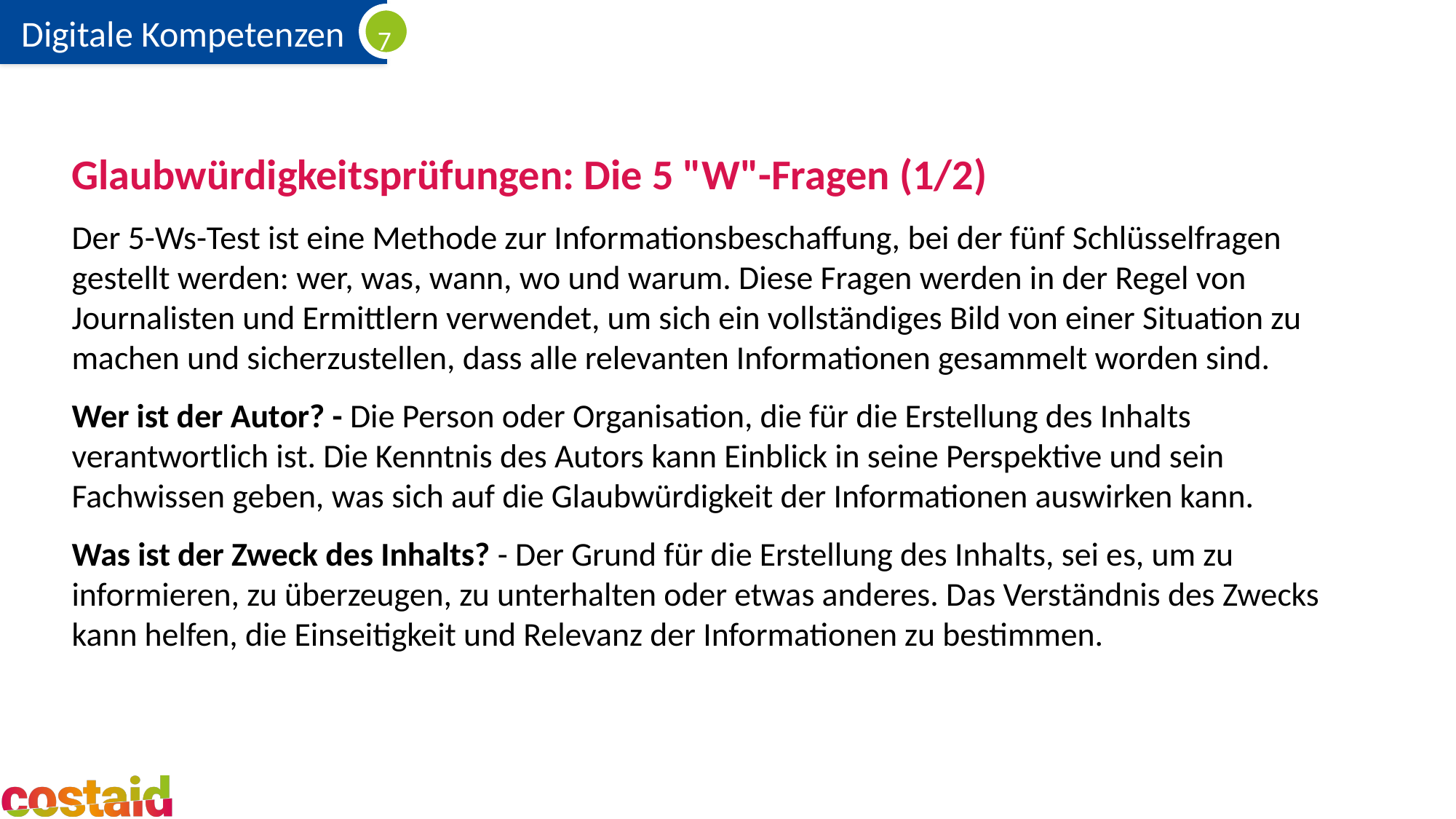

Glaubwürdigkeitsprüfungen: Die 5 "W"-Fragen (1/2)
Der 5-Ws-Test ist eine Methode zur Informationsbeschaffung, bei der fünf Schlüsselfragen gestellt werden: wer, was, wann, wo und warum. Diese Fragen werden in der Regel von Journalisten und Ermittlern verwendet, um sich ein vollständiges Bild von einer Situation zu machen und sicherzustellen, dass alle relevanten Informationen gesammelt worden sind.
Wer ist der Autor? - Die Person oder Organisation, die für die Erstellung des Inhalts verantwortlich ist. Die Kenntnis des Autors kann Einblick in seine Perspektive und sein Fachwissen geben, was sich auf die Glaubwürdigkeit der Informationen auswirken kann.
Was ist der Zweck des Inhalts? - Der Grund für die Erstellung des Inhalts, sei es, um zu informieren, zu überzeugen, zu unterhalten oder etwas anderes. Das Verständnis des Zwecks kann helfen, die Einseitigkeit und Relevanz der Informationen zu bestimmen.